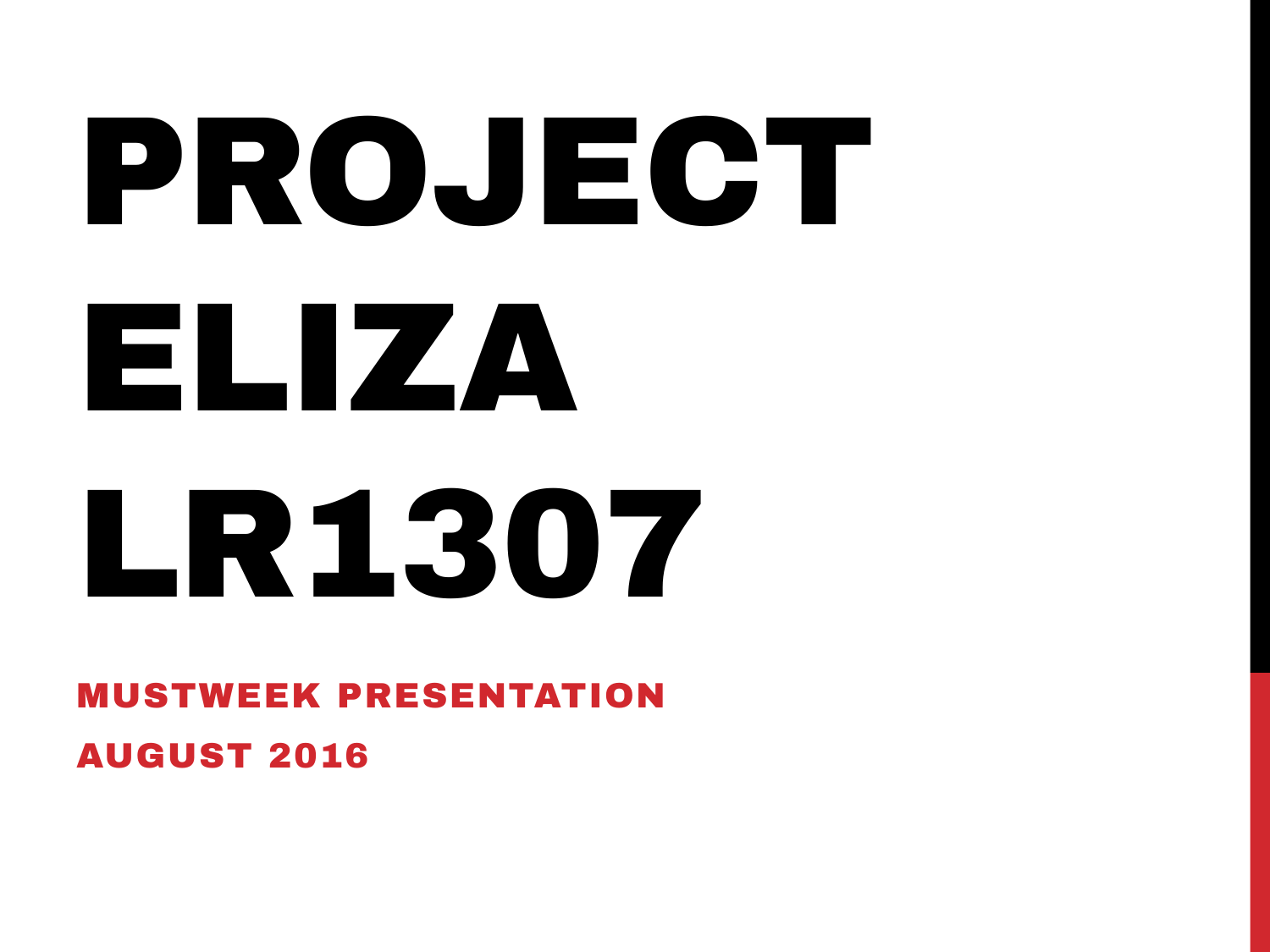

# Project ELIZA LR1307
Mustweek presentation
August 2016